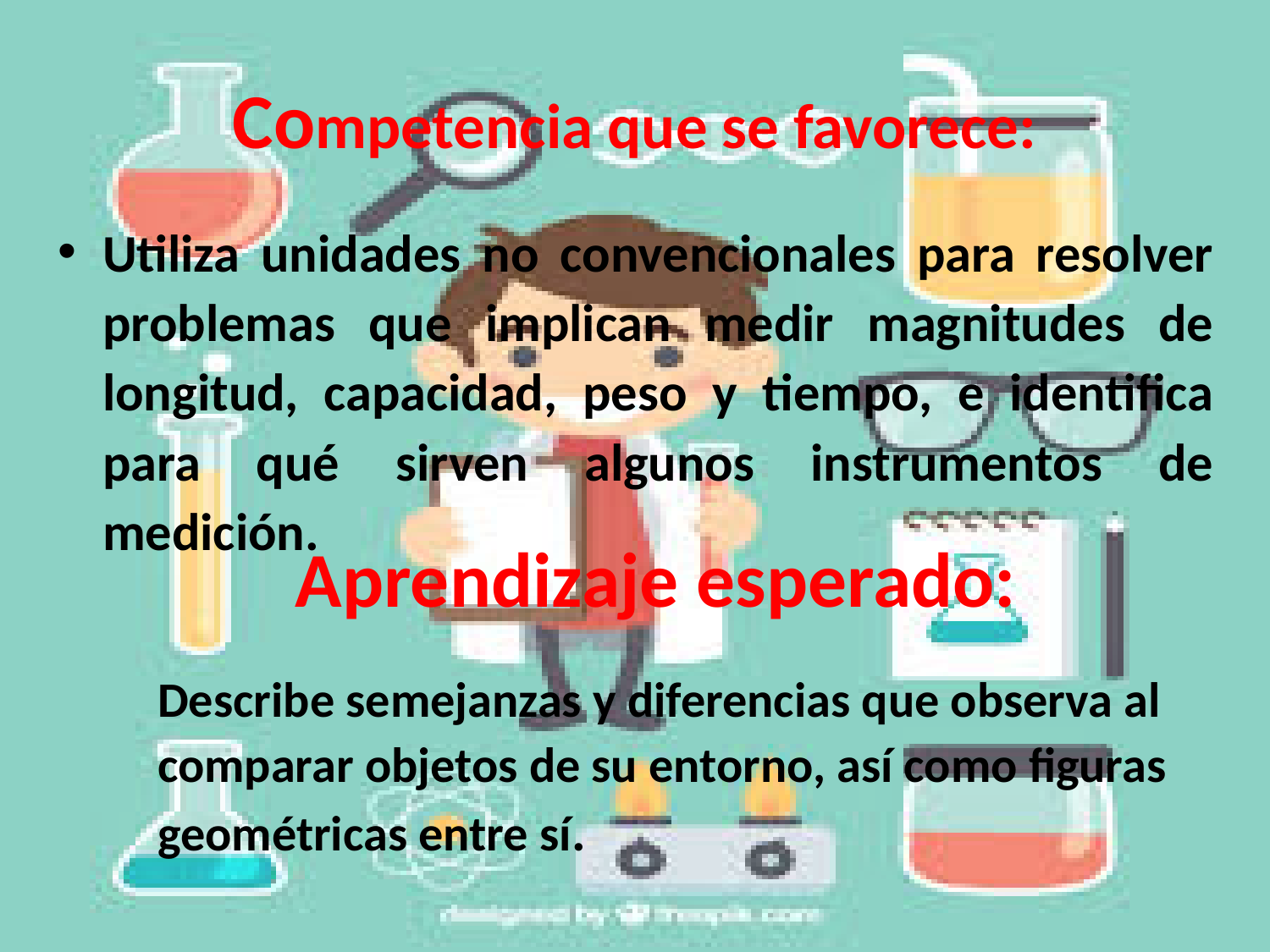

# Competencia que se favorece:
Utiliza unidades no convencionales para resolver problemas que implican medir magnitudes de longitud, capacidad, peso y tiempo, e identifica para qué sirven algunos instrumentos de medición.
Aprendizaje esperado:
Describe semejanzas y diferencias que observa al comparar objetos de su entorno, así como figuras geométricas entre sí.